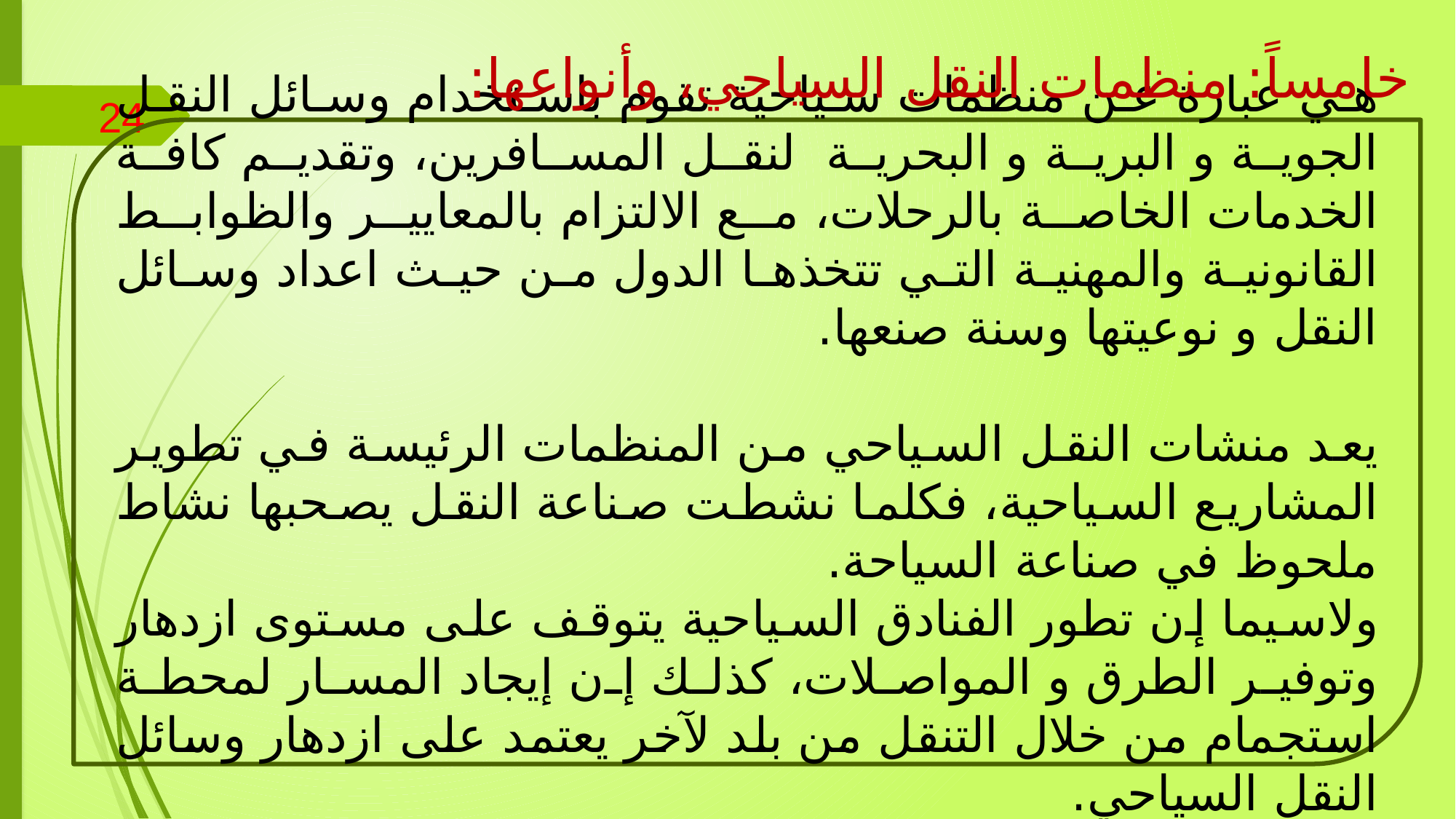

خامساً: منظمات النقل السياحي، وأنواعها:
24
	هي عبارة عن منظمات سياحية تقوم باستخدام وسائل النقل الجوية و البرية و البحرية  لنقل المسافرين، وتقديم كافة الخدمات الخاصة بالرحلات، مع الالتزام بالمعايير والظوابط القانونية والمهنية التي تتخذها الدول من حيث اعداد وسائل النقل و نوعيتها وسنة صنعها.

	يعد منشات النقل السياحي من المنظمات الرئيسة في تطوير المشاريع السياحية، فكلما نشطت صناعة النقل يصحبها نشاط ملحوظ في صناعة السياحة.
ولاسيما إن تطور الفنادق السياحية يتوقف على مستوى ازدهار وتوفير الطرق و المواصلات، كذلك إن إيجاد المسار لمحطة استجمام من خلال التنقل من بلد لآخر يعتمد على ازدهار وسائل النقل السياحي.